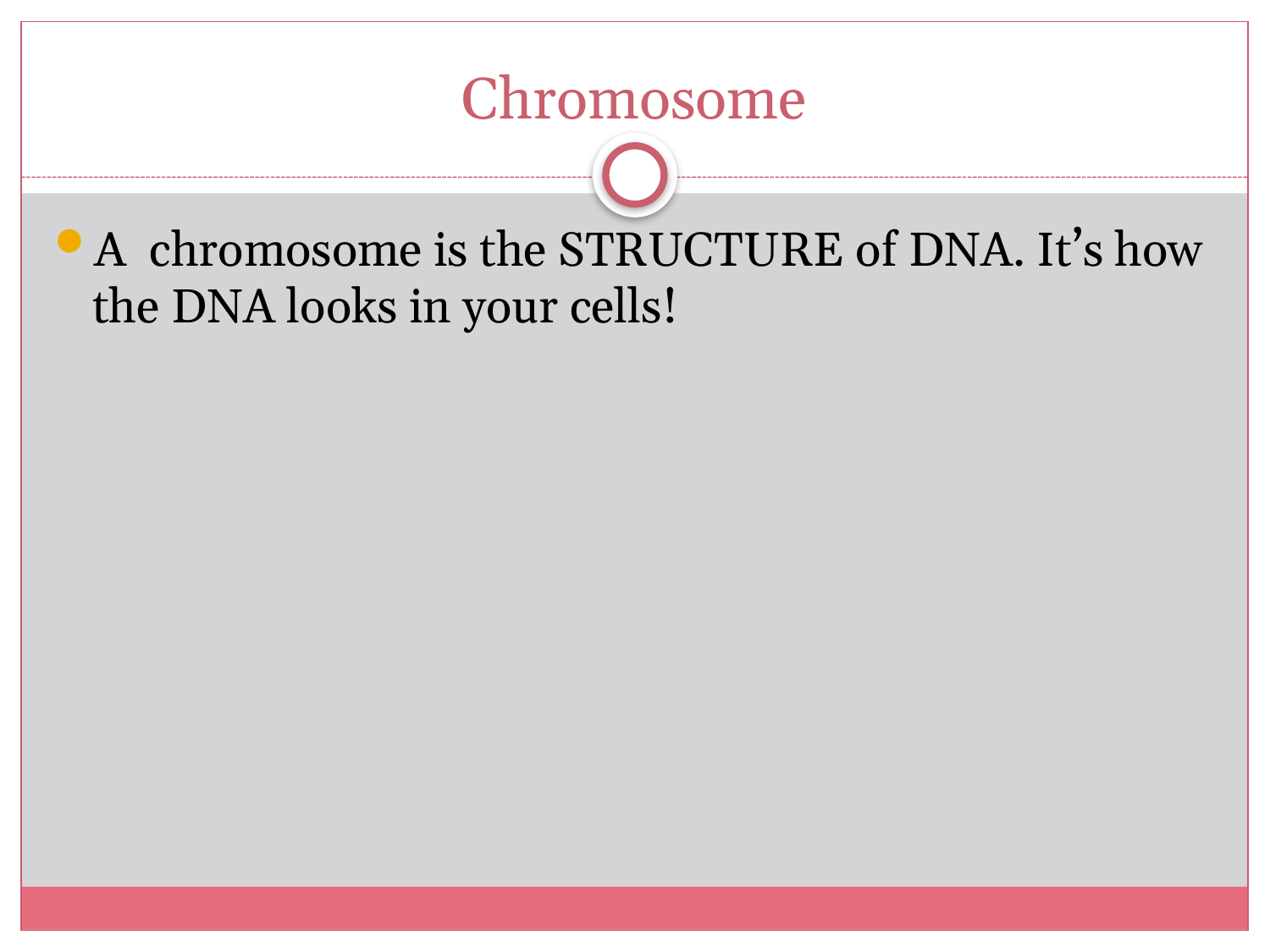

# Chromosome
A  chromosome is the STRUCTURE of DNA. It’s how the DNA looks in your cells!